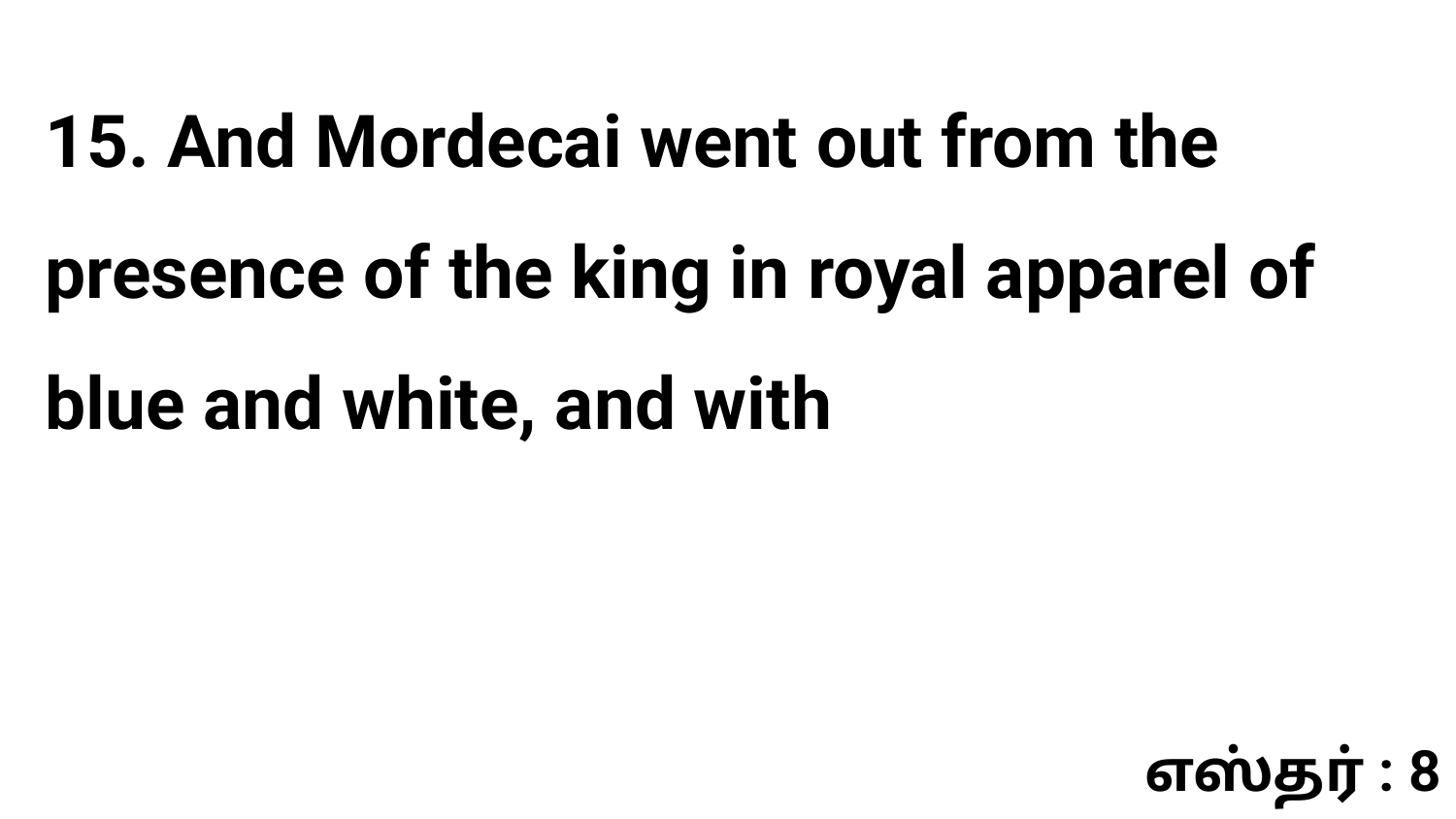

15. And Mordecai went out from the presence of the king in royal apparel of blue and white, and with
எஸ்தர் : 8